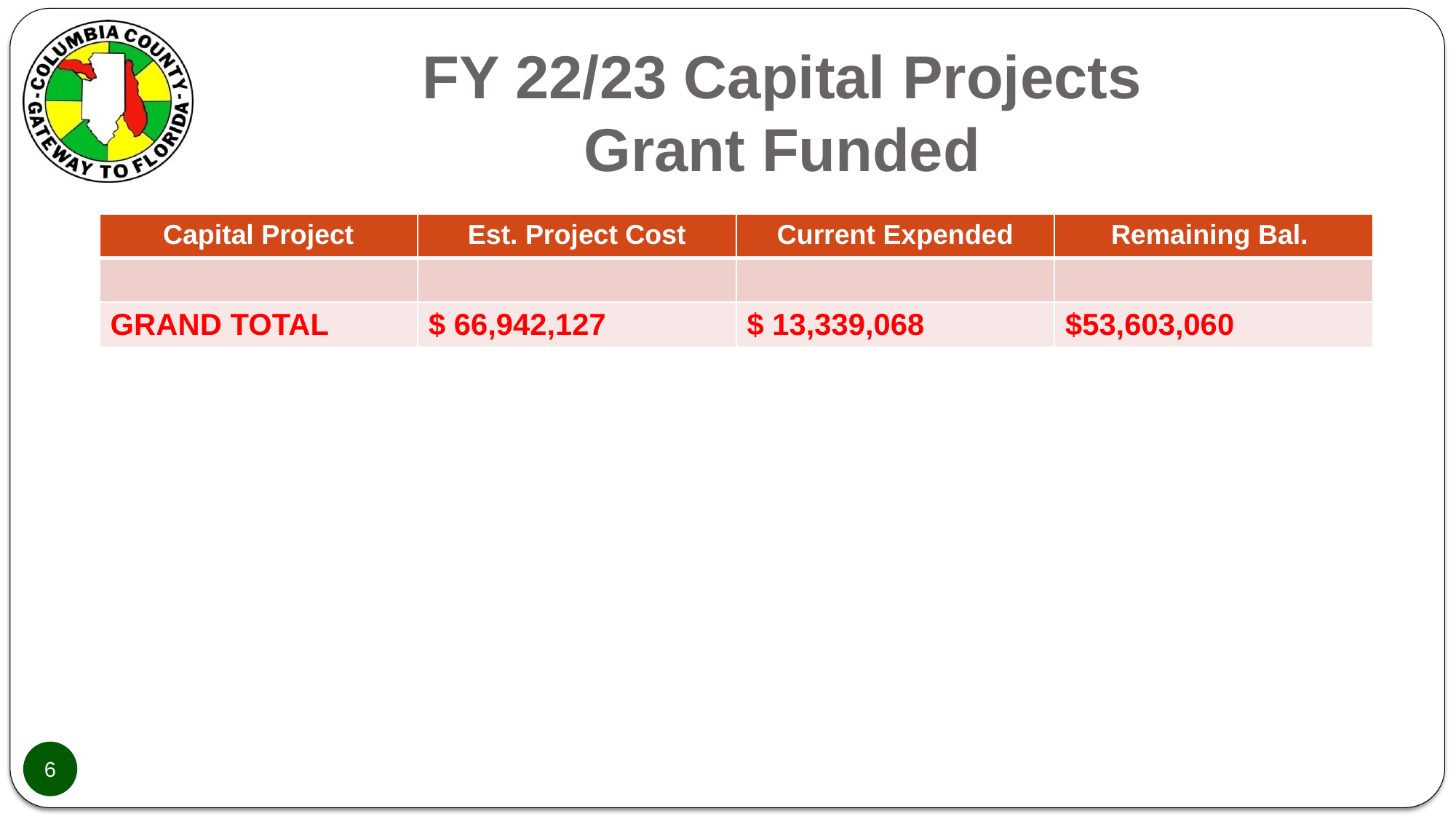

# FY 22/23 Capital Projects Grant Funded
| Capital Project | Est. Project Cost | Current Expended | Remaining Bal. |
| --- | --- | --- | --- |
|  |  |  |  |
| GRAND TOTAL | $ 66,942,127 | $ 13,339,068 | $53,603,060 |
6